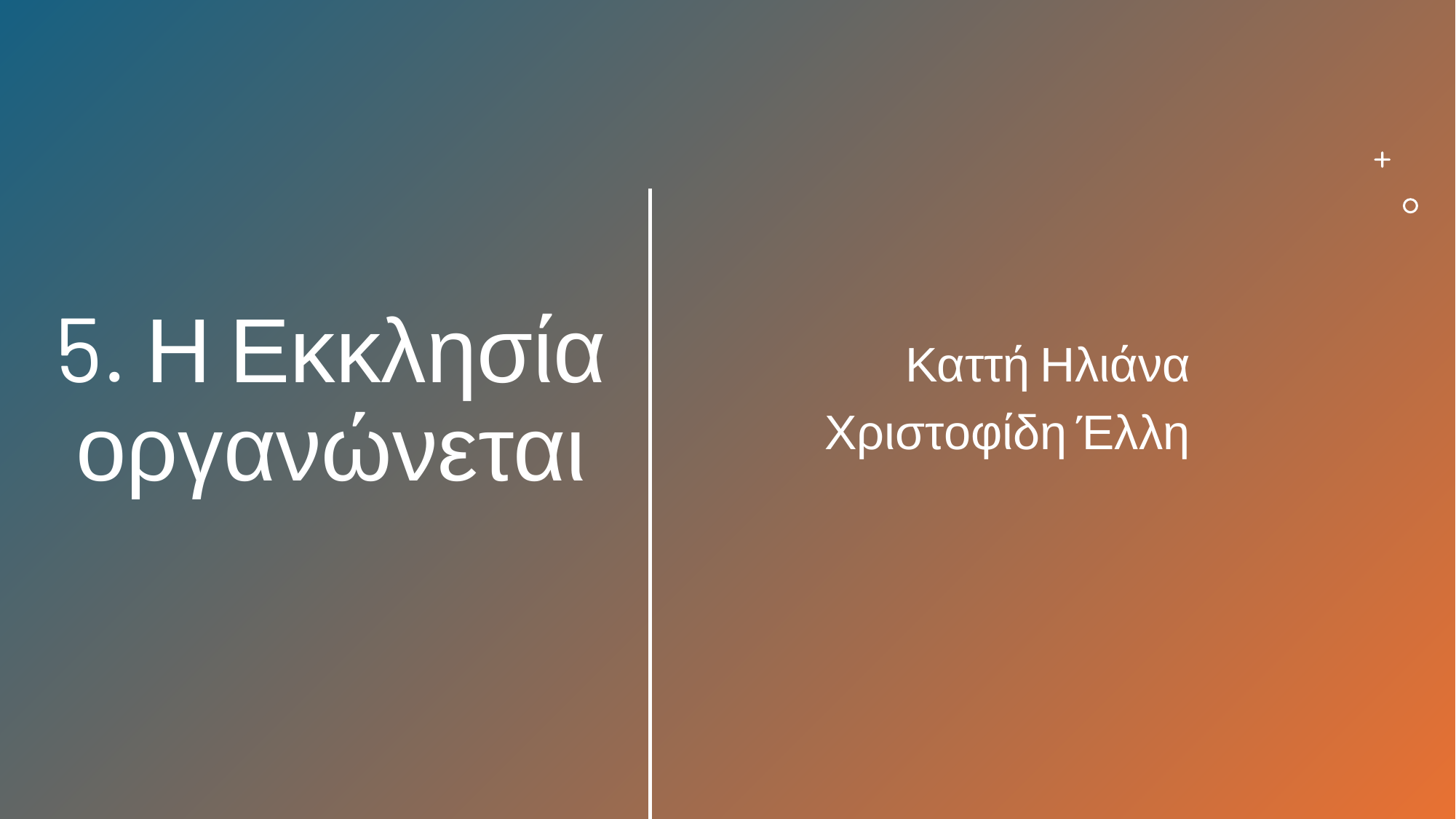

# 5. Η Εκκλησία οργανώνεται

Καττή Ηλιάνα
Χριστοφίδη Έλλη